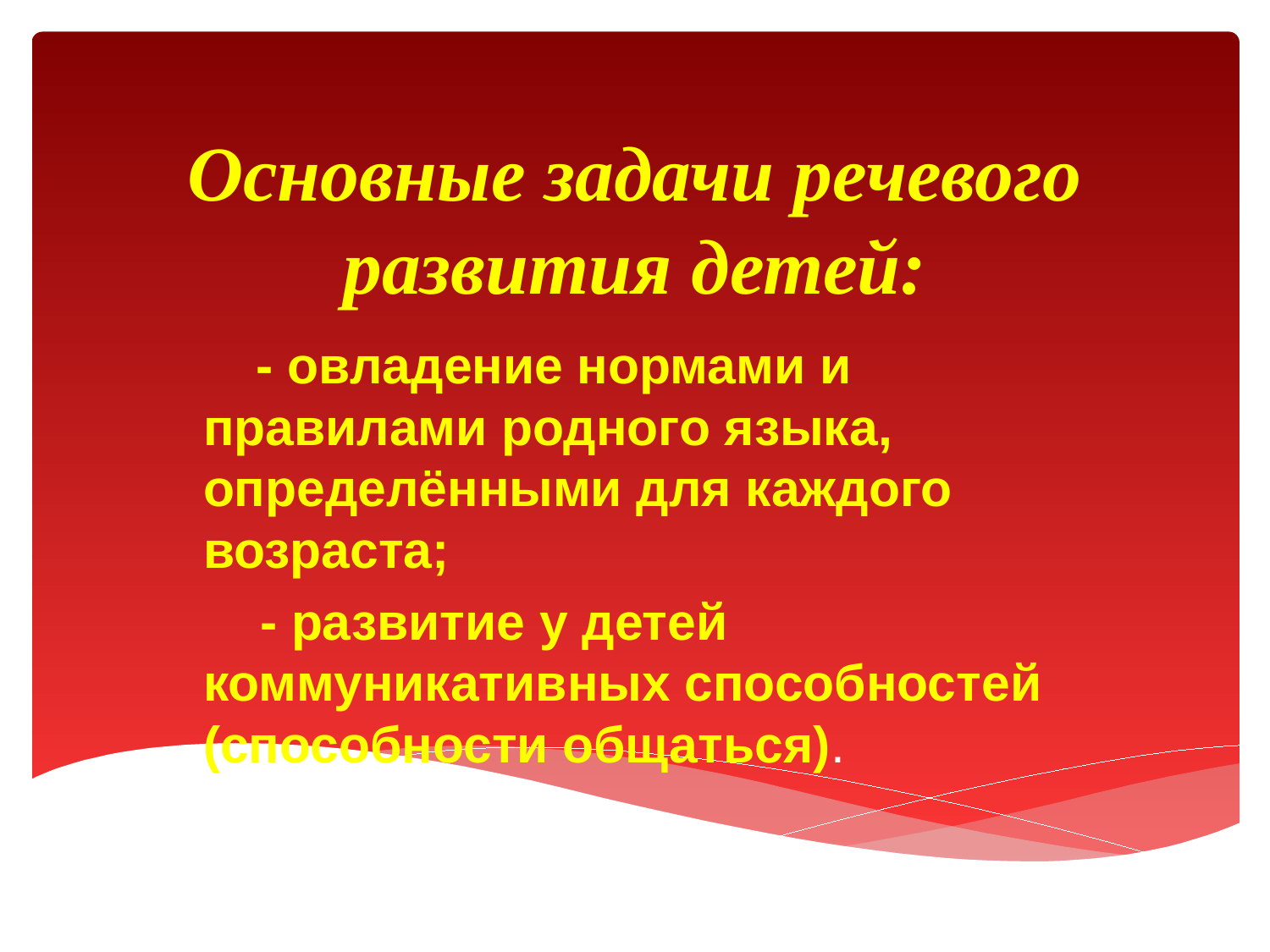

# Основные задачи речевого развития детей:
    - овладение нормами и правилами родного языка, определёнными для каждого возраста;
    - развитие у детей коммуникативных способностей (способности общаться).